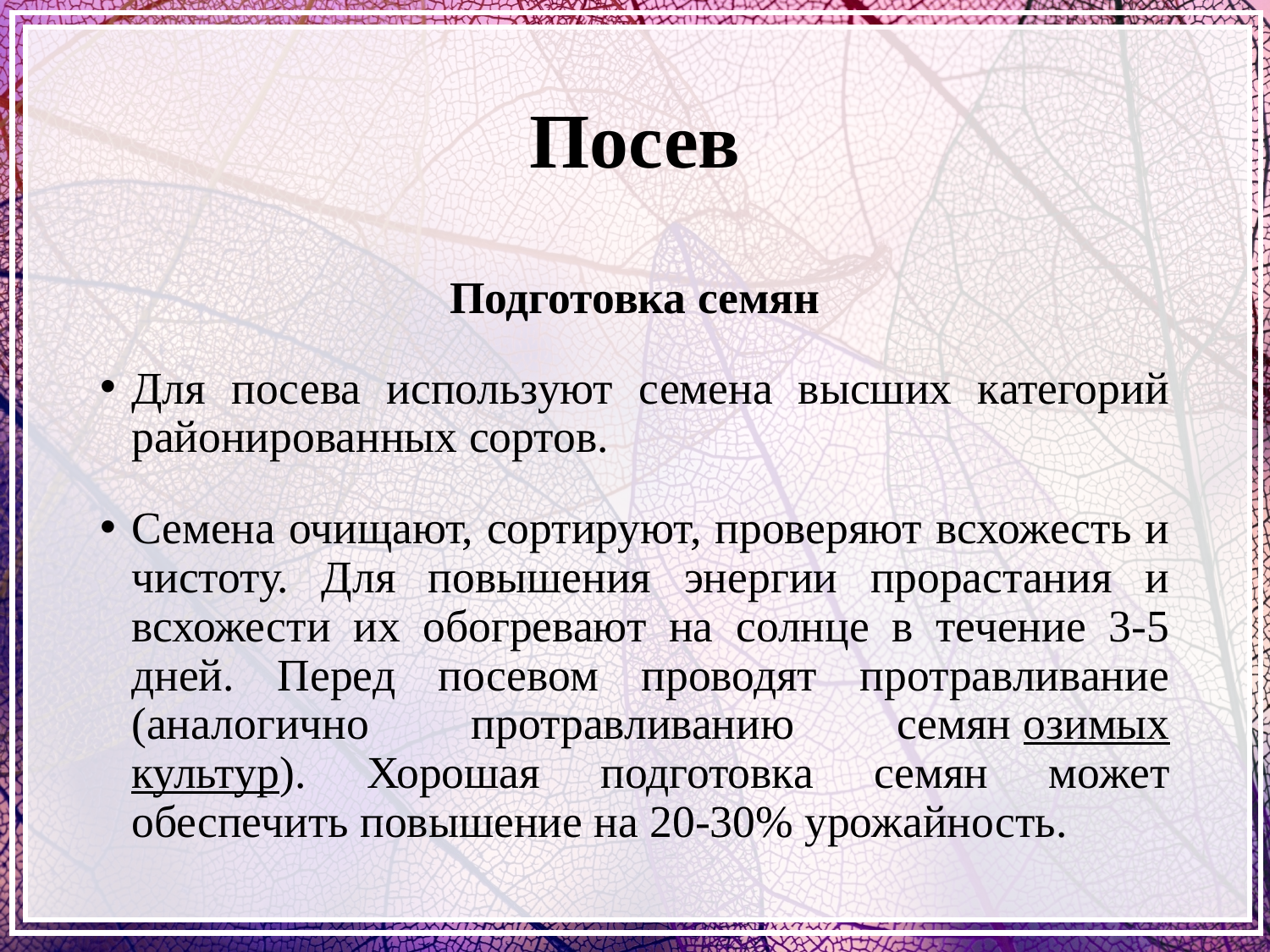

# Посев
Подготовка семян
Для посева используют семена высших категорий районированных сортов.
Семена очищают, сортируют, проверяют всхожесть и чистоту. Для повышения энергии прорастания и всхожести их обогревают на солнце в течение 3-5 дней. Перед посевом проводят протравливание (аналогично протравливанию семян озимых культур). Хорошая подготовка семян может обеспечить повышение на 20-30% урожайность.